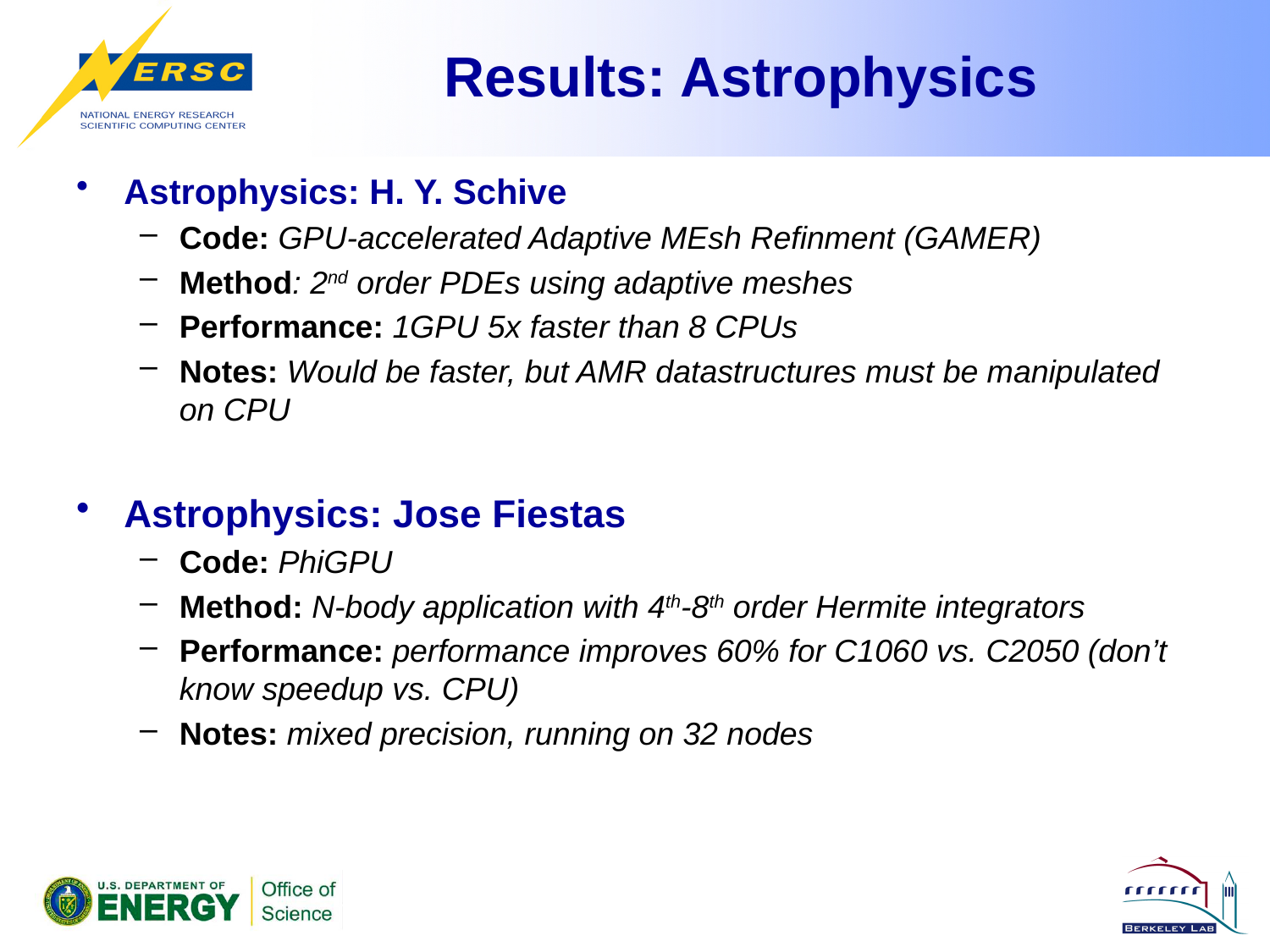

# Results: Astrophysics
Astrophysics: H. Y. Schive
Code: GPU-accelerated Adaptive MEsh Refinment (GAMER)
Method: 2nd order PDEs using adaptive meshes
Performance: 1GPU 5x faster than 8 CPUs
Notes: Would be faster, but AMR datastructures must be manipulated on CPU

Astrophysics: Jose Fiestas
Code: PhiGPU
Method: N-body application with 4th-8th order Hermite integrators
Performance: performance improves 60% for C1060 vs. C2050 (don’t know speedup vs. CPU)
Notes: mixed precision, running on 32 nodes